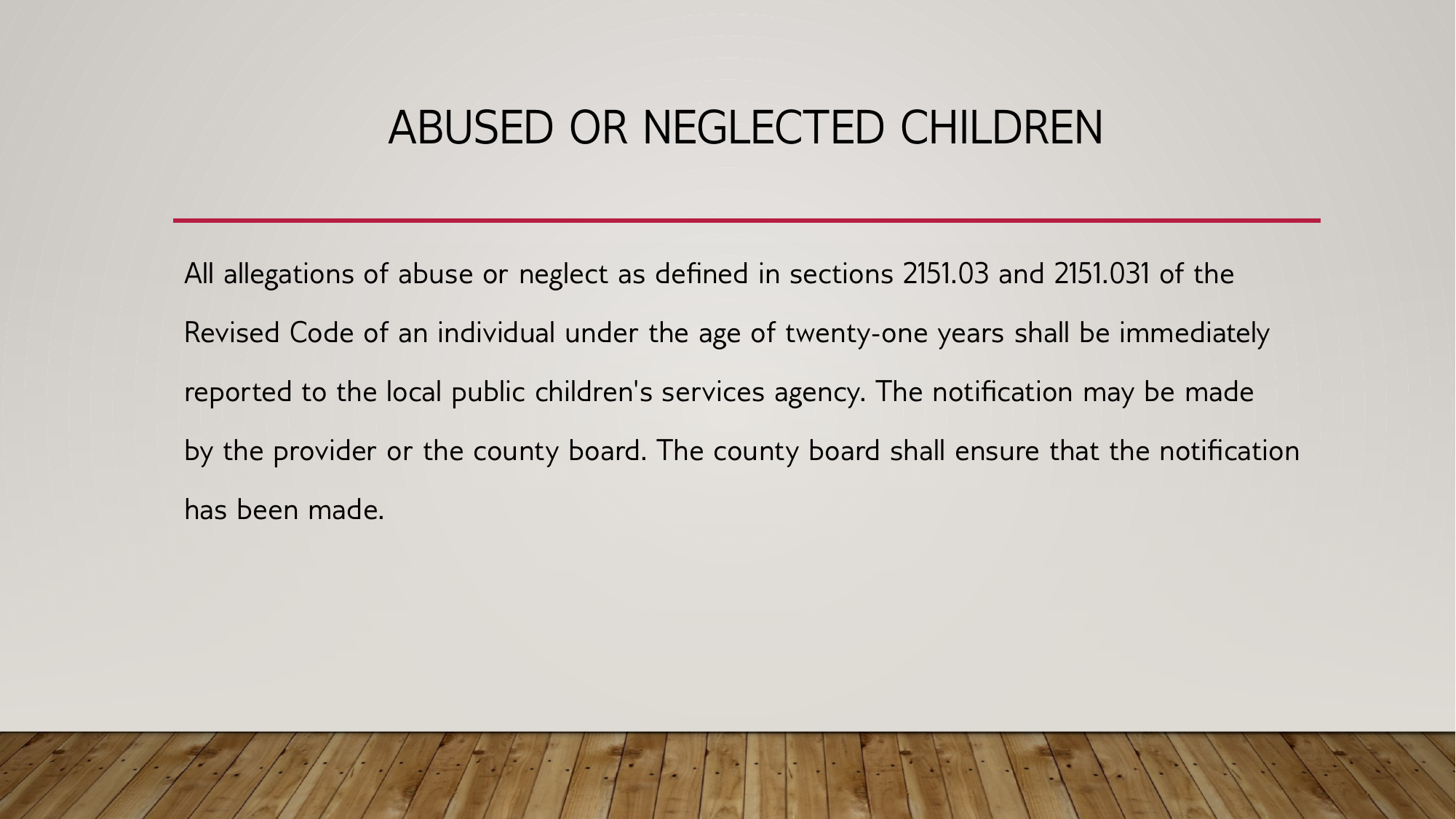

# Abused or neglected children
All allegations of abuse or neglect as defined in sections 2151.03 and 2151.031 of the
Revised Code of an individual under the age of twenty-one years shall be immediately
reported to the local public children's services agency. The notification may be made
by the provider or the county board. The county board shall ensure that the notification
has been made.